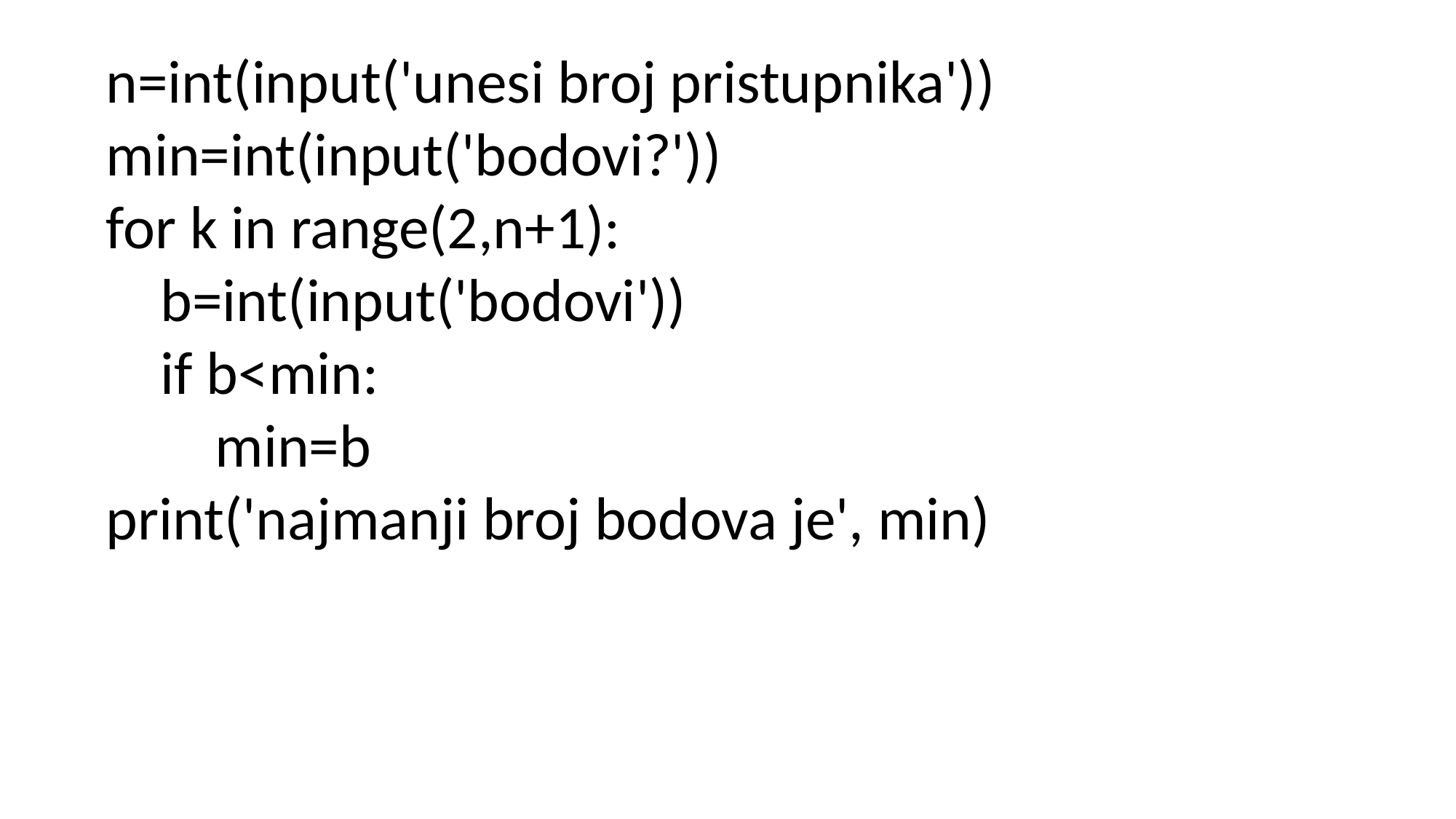

n=int(input('unesi broj pristupnika'))
min=int(input('bodovi?'))
for k in range(2,n+1):
    b=int(input('bodovi'))
    if b<min:
        min=b
print('najmanji broj bodova je', min)